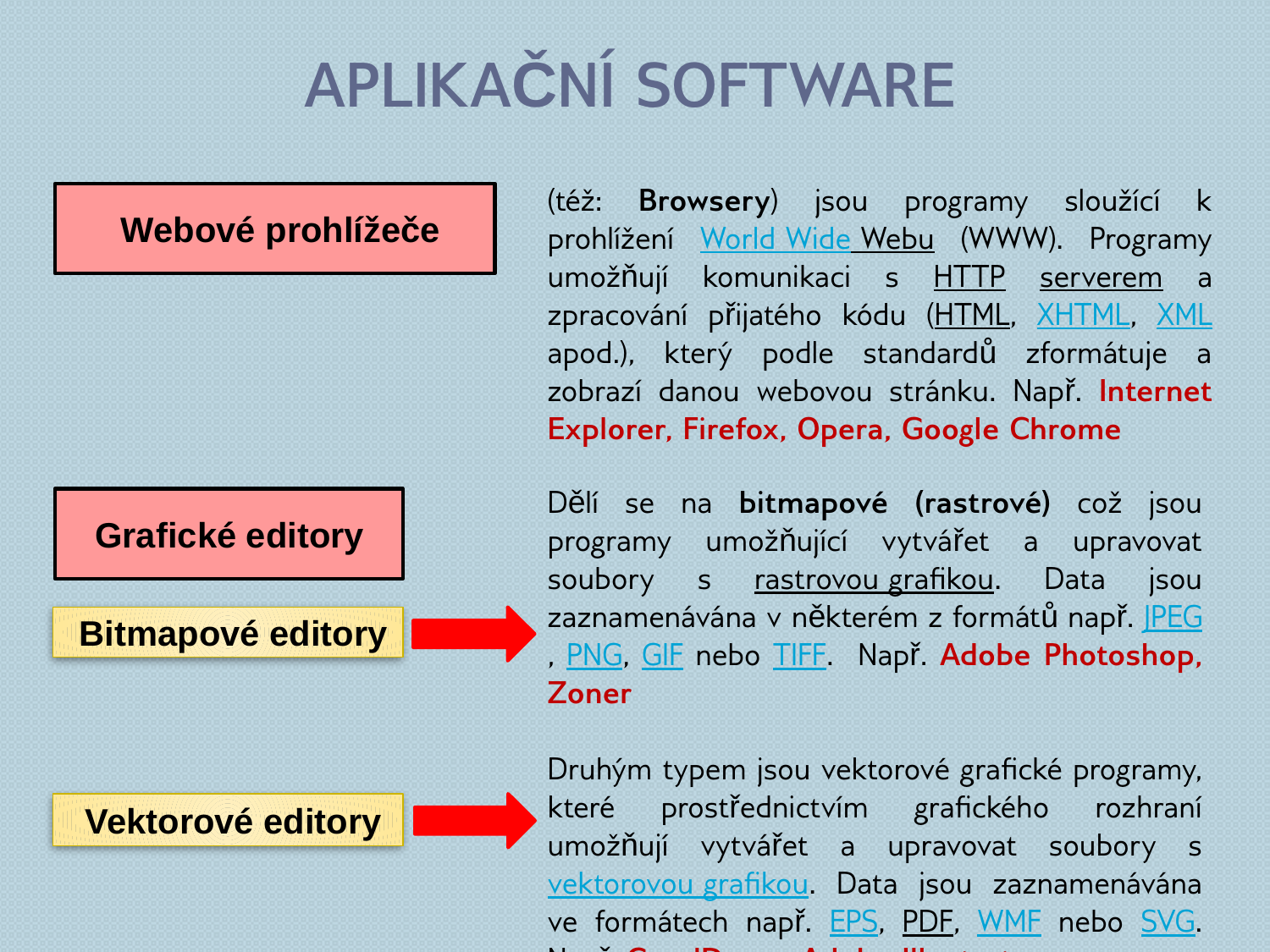

# Aplikační software
(též: Browsery) jsou programy sloužící k prohlížení World Wide Webu (WWW). Programy umožňují komunikaci s HTTP serverem a zpracování přijatého kódu (HTML, XHTML, XML apod.), který podle standardů zformátuje a zobrazí danou webovou stránku. Např. Internet Explorer, Firefox, Opera, Google Chrome
Webové prohlížeče
Dělí se na bitmapové (rastrové) což jsou programy umožňující vytvářet a upravovat soubory s rastrovou grafikou. Data jsou zaznamenávána v některém z formátů např. JPEG, PNG, GIF nebo TIFF.  Např. Adobe Photoshop, Zoner

Druhým typem jsou vektorové grafické programy,
které prostřednictvím grafického rozhraní umožňují vytvářet a upravovat soubory s vektorovou grafikou. Data jsou zaznamenávána ve formátech např. EPS, PDF, WMF nebo SVG. Např. CorelDraw,  Adobe Illustrator
Grafické editory
Bitmapové editory

Vektorové editory